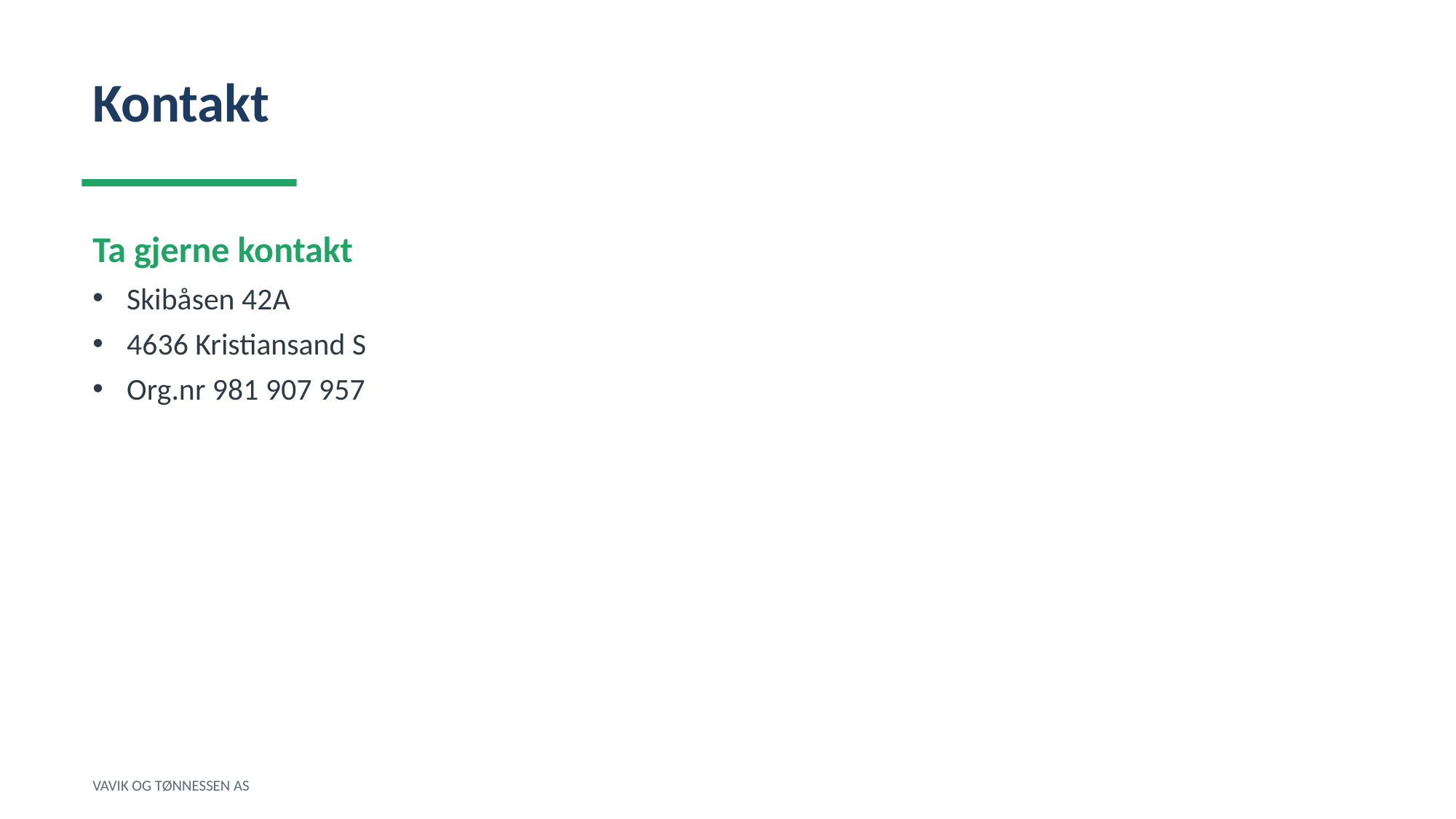

Kontakt

Ta gjerne kontakt
Skibåsen 42A
4636 Kristiansand S
Org.nr 981 907 957
VAVIK OG TØNNESSEN AS